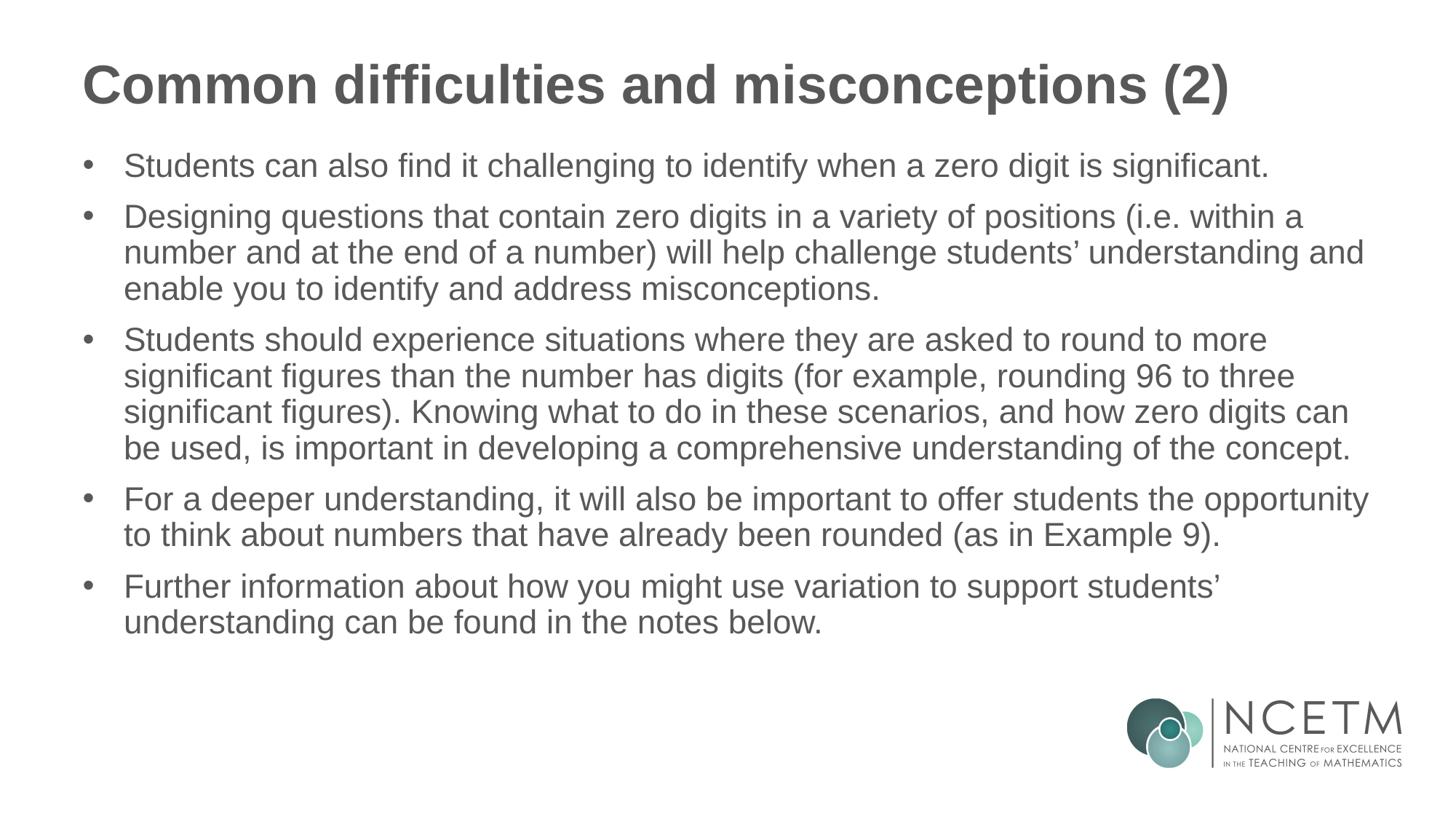

# Common difficulties and misconceptions (2)
Students can also find it challenging to identify when a zero digit is significant.
Designing questions that contain zero digits in a variety of positions (i.e. within a number and at the end of a number) will help challenge students’ understanding and enable you to identify and address misconceptions.
Students should experience situations where they are asked to round to more significant figures than the number has digits (for example, rounding 96 to three significant figures). Knowing what to do in these scenarios, and how zero digits can be used, is important in developing a comprehensive understanding of the concept.
For a deeper understanding, it will also be important to offer students the opportunity to think about numbers that have already been rounded (as in Example 9).
Further information about how you might use variation to support students’ understanding can be found in the notes below.